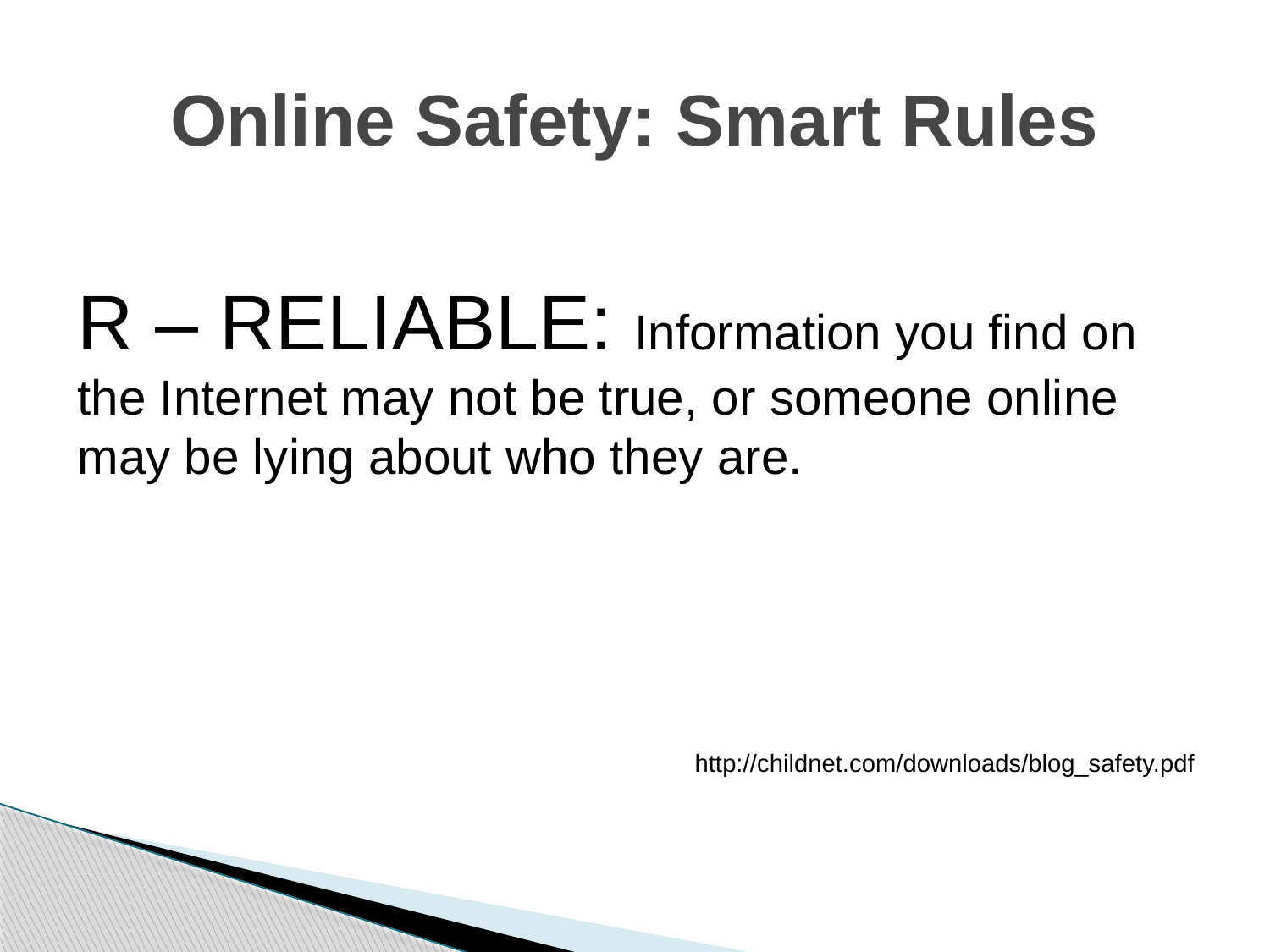

# Online Safety: Smart Rules
R – RELIABLE: Information you find on the Internet may not be true, or someone online may be lying about who they are.

http://childnet.com/downloads/blog_safety.pdf